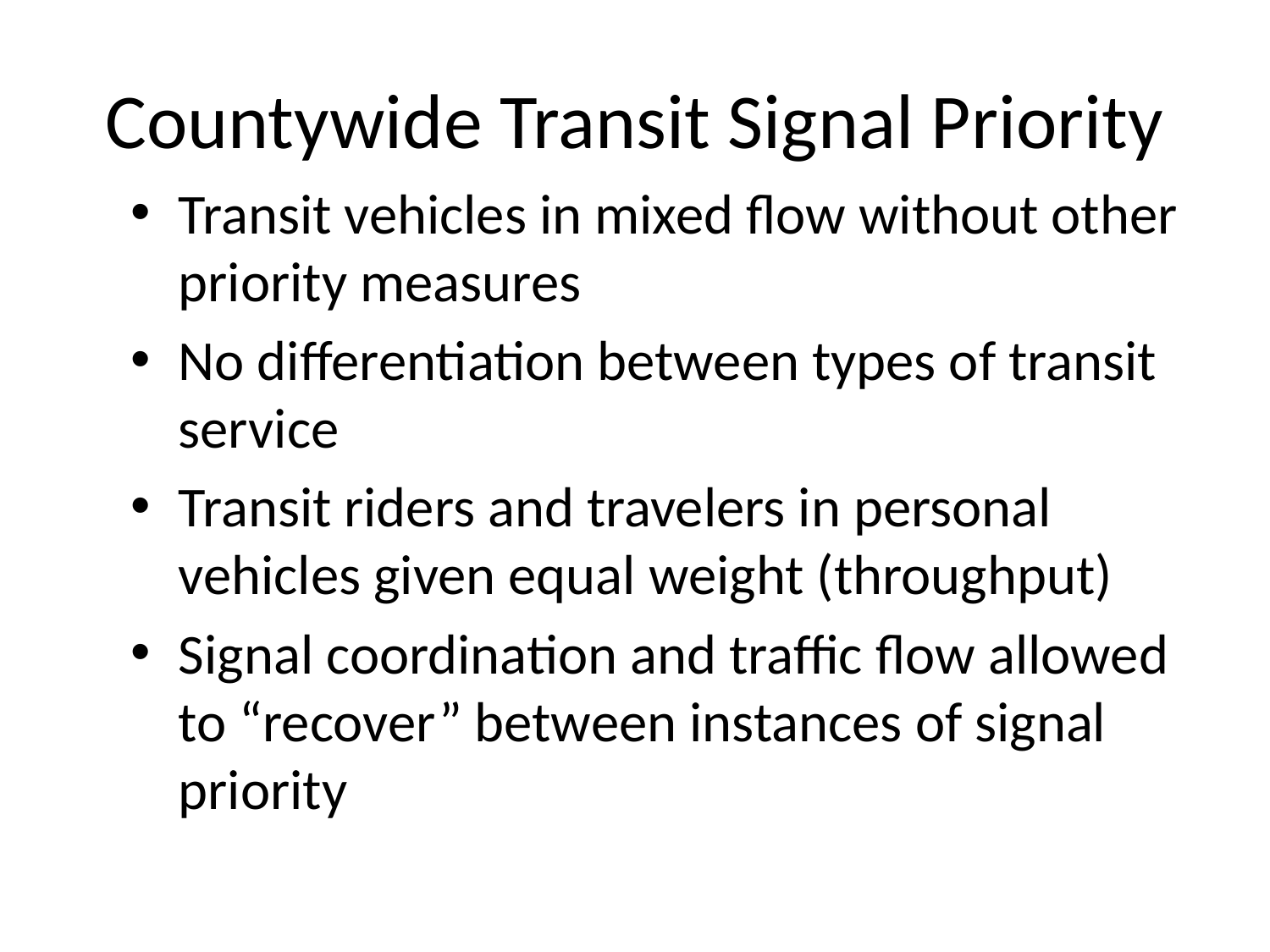

# Countywide Transit Signal Priority
Transit vehicles in mixed flow without other priority measures
No differentiation between types of transit service
Transit riders and travelers in personal vehicles given equal weight (throughput)
Signal coordination and traffic flow allowed to “recover” between instances of signal priority